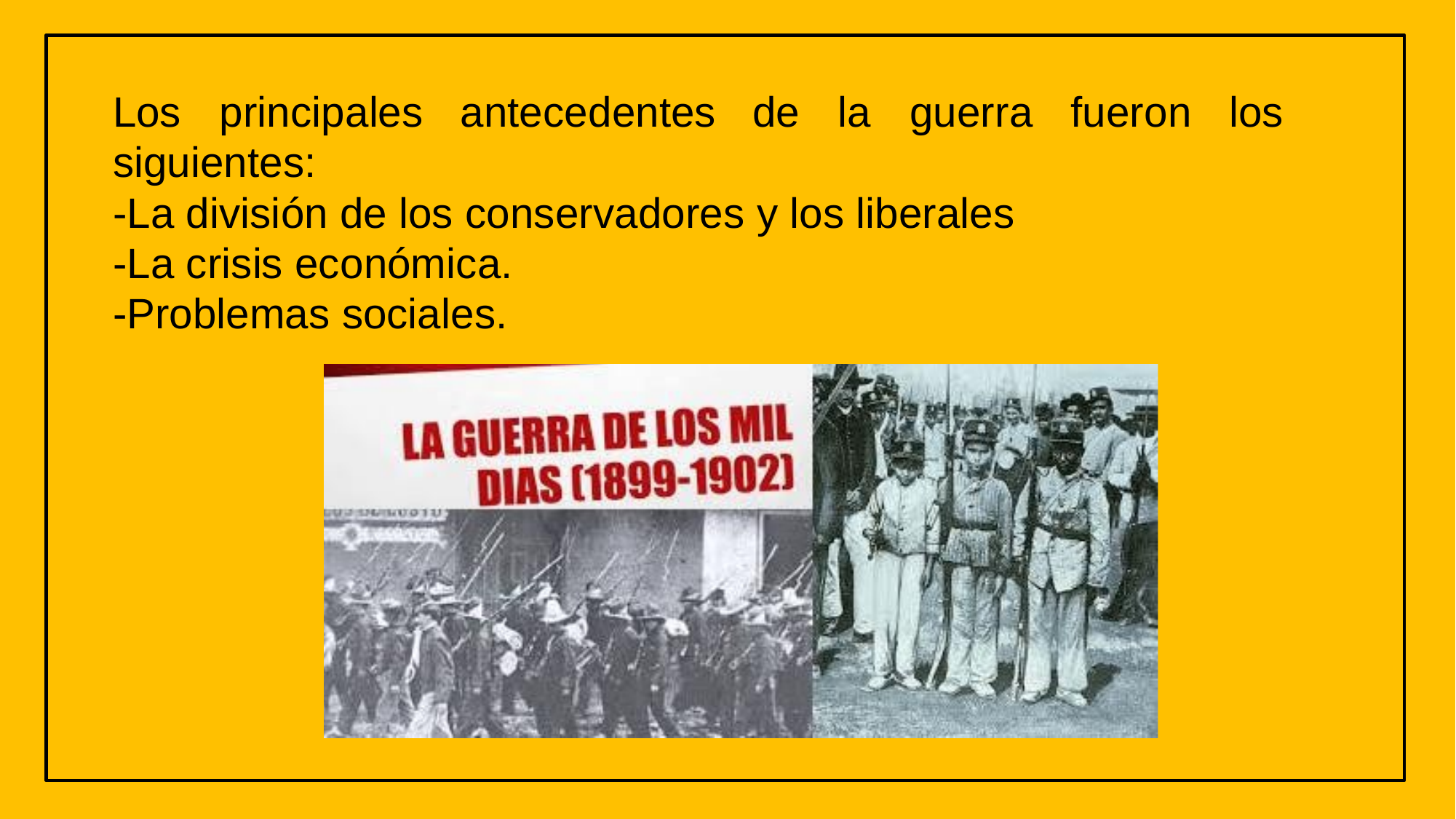

Los   principales   antecedentes   de   la   guerra   fueron   los
siguientes:
-La división de los conservadores y los liberales
-La crisis económica.
-Problemas sociales.